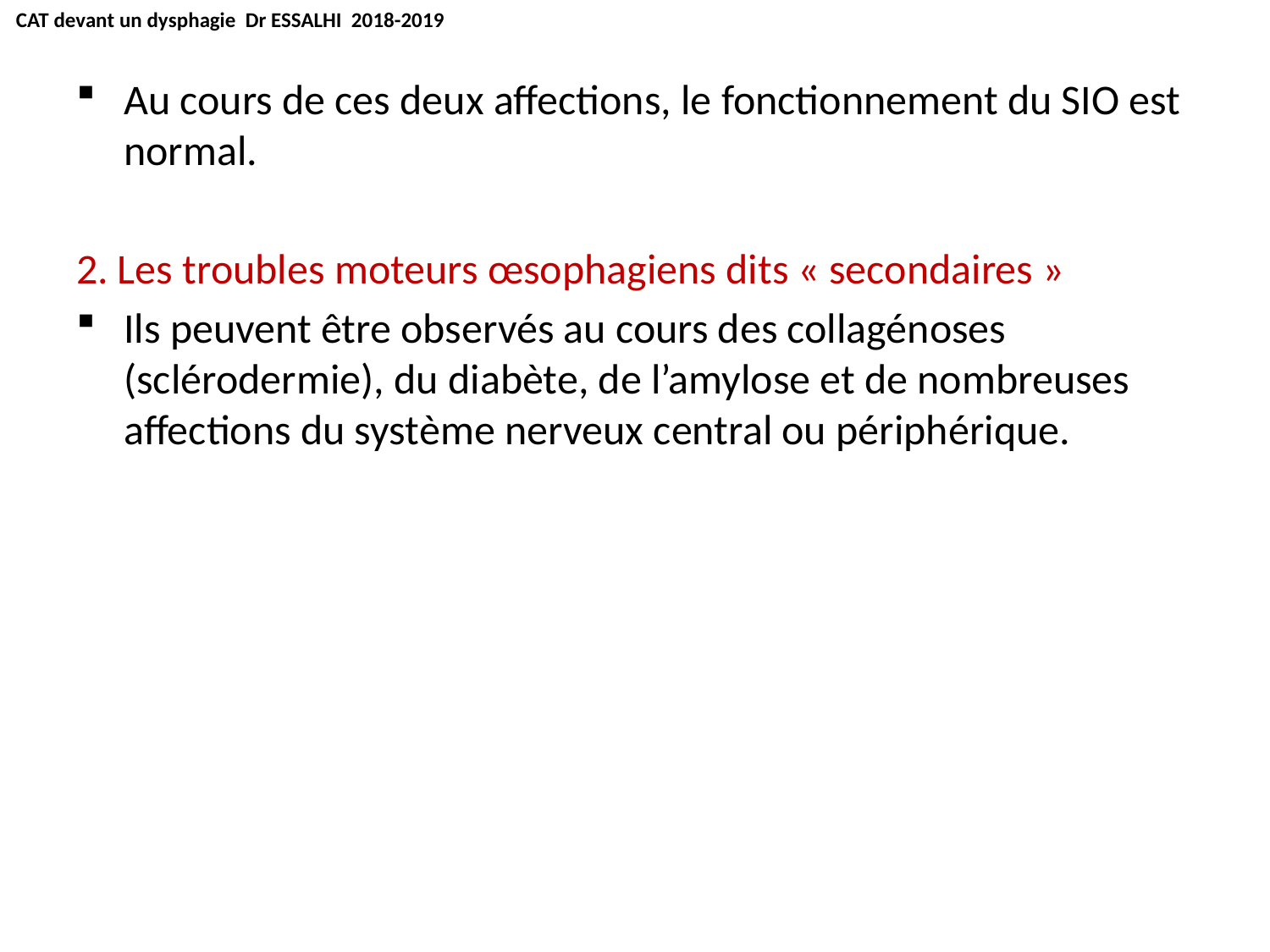

CAT devant un dysphagie  Dr ESSALHI  2018-2019
Au cours de ces deux affections, le fonctionnement du SIO est normal.

2. Les troubles moteurs œsophagiens dits « secondaires »
Ils peuvent être observés au cours des collagénoses (sclérodermie), du diabète, de l’amylose et de nombreuses affections du système nerveux central ou périphérique.